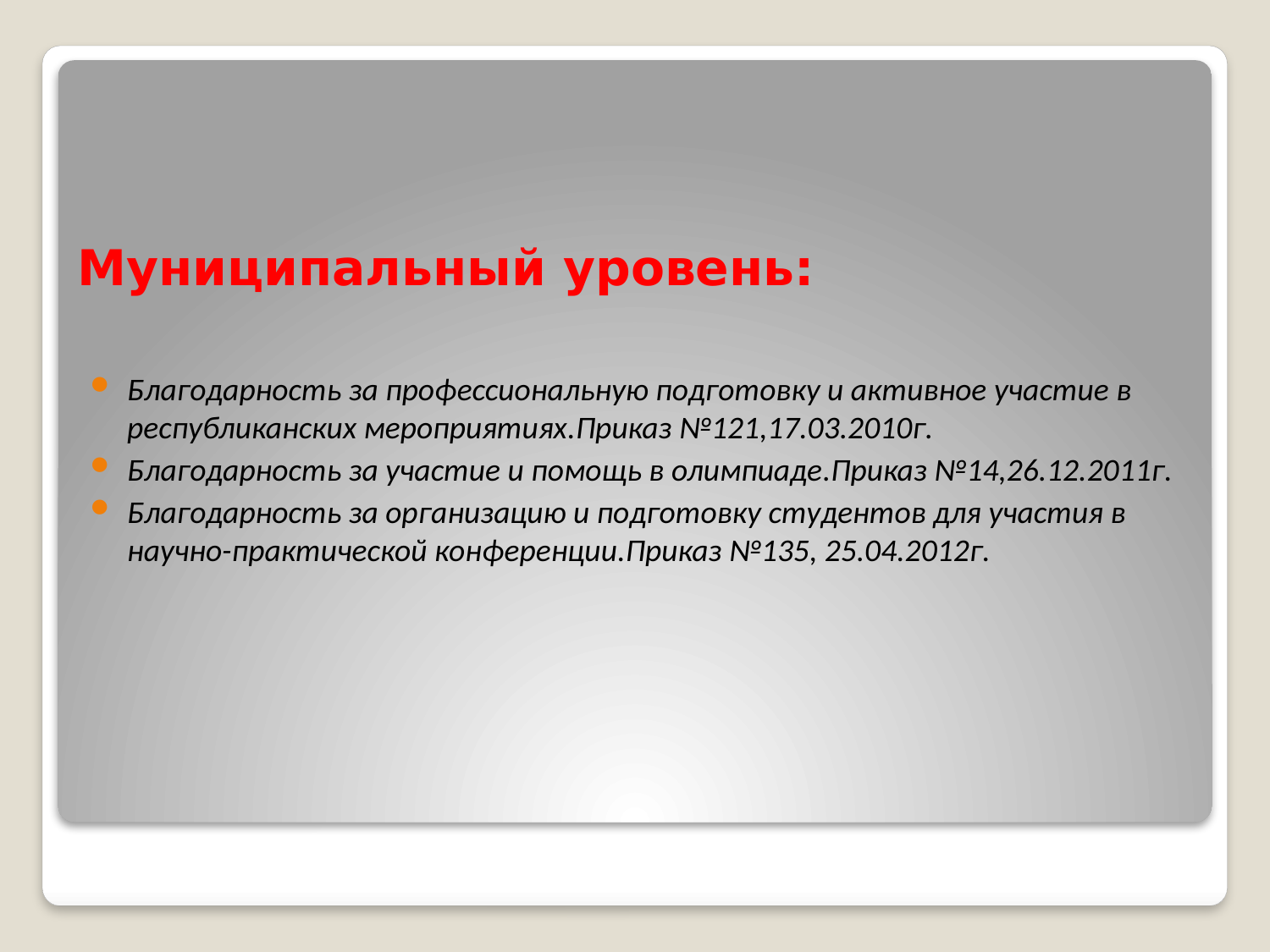

# Муниципальный уровень:
Благодарность за профессиональную подготовку и активное участие в республиканских мероприятиях.Приказ №121,17.03.2010г.
Благодарность за участие и помощь в олимпиаде.Приказ №14,26.12.2011г.
Благодарность за организацию и подготовку студентов для участия в научно-практической конференции.Приказ №135, 25.04.2012г.